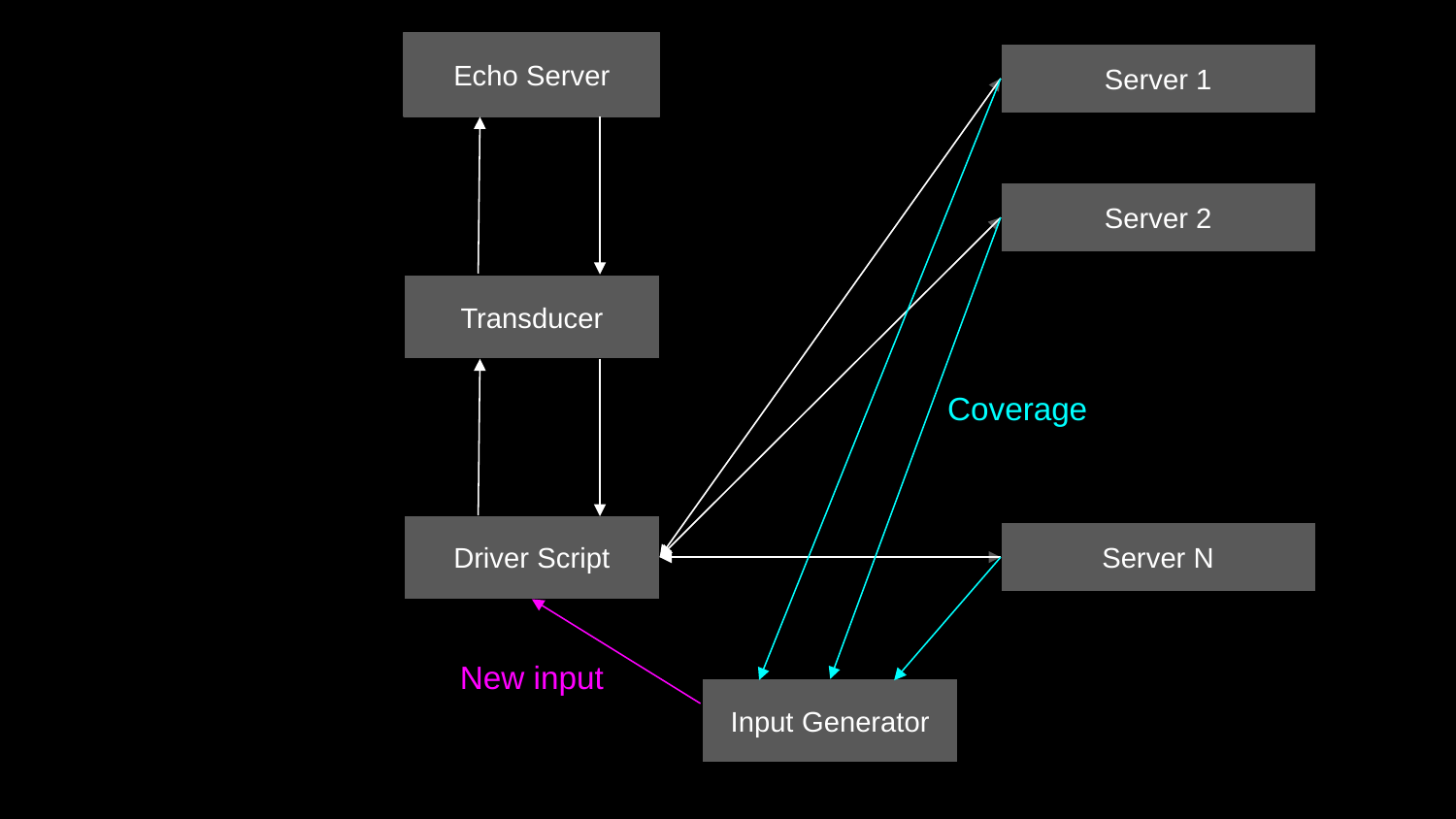

Echo Server
Server 1
Server 2
Transducer
.
.
.
Coverage
Driver Script
Server N
New input
Input Generator